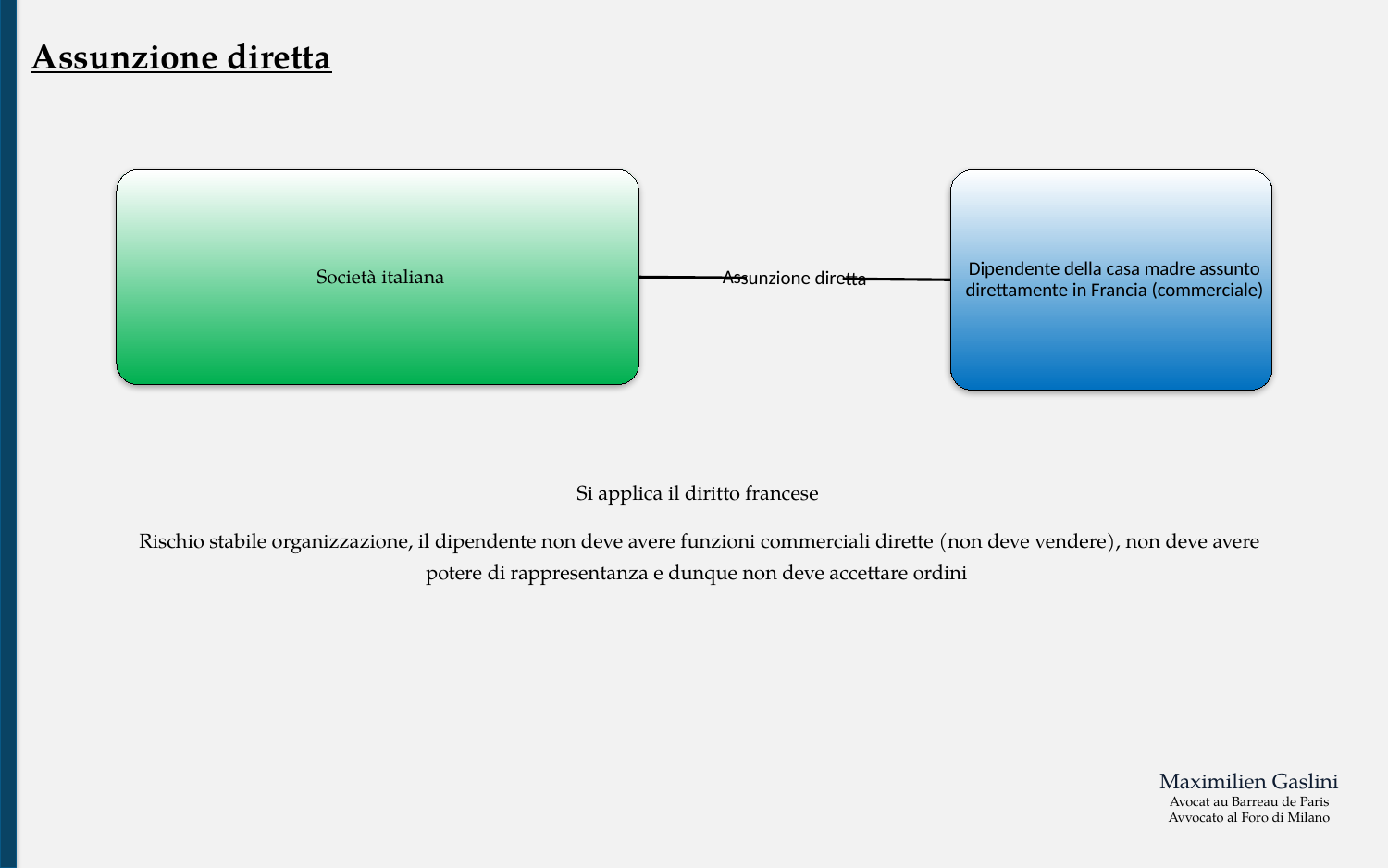

Assunzione diretta

Società italiana
Assunzione diretta
Dipendente della casa madre assunto direttamente in Francia (commerciale)

#
Si applica il diritto francese

Rischio stabile organizzazione, il dipendente non deve avere funzioni commerciali dirette (non deve vendere), non deve avere
potere di rappresentanza e dunque non deve accettare ordini
Maximilien Gaslini
Avocat au Barreau de Paris
Avvocato al Foro di Milano